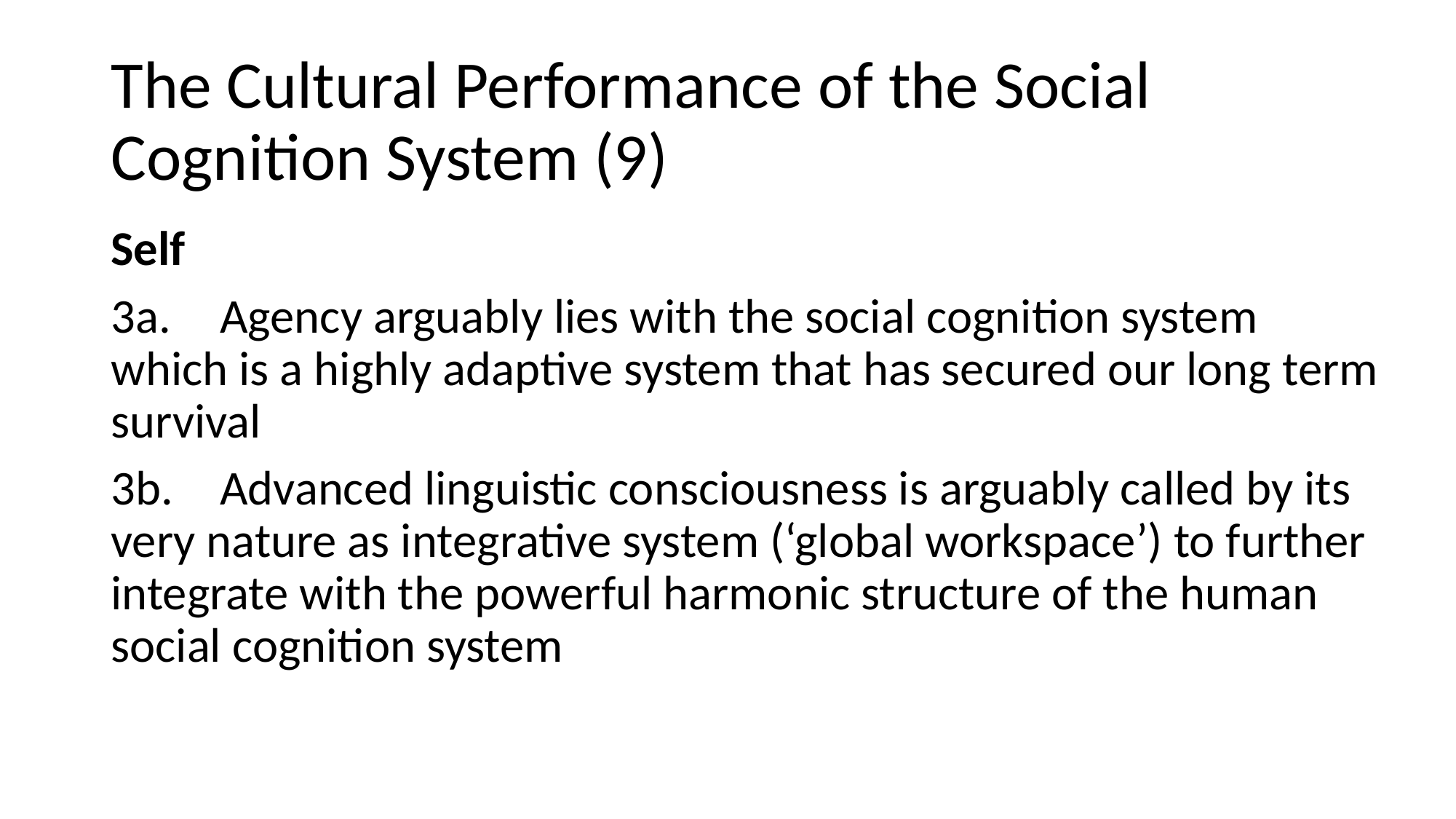

# The Cultural Performance of the Social Cognition System (9)
Self
3a.	Agency arguably lies with the social cognition system which is a highly adaptive system that has secured our long term survival
3b.	Advanced linguistic consciousness is arguably called by its very nature as integrative system (‘global workspace’) to further integrate with the powerful harmonic structure of the human social cognition system